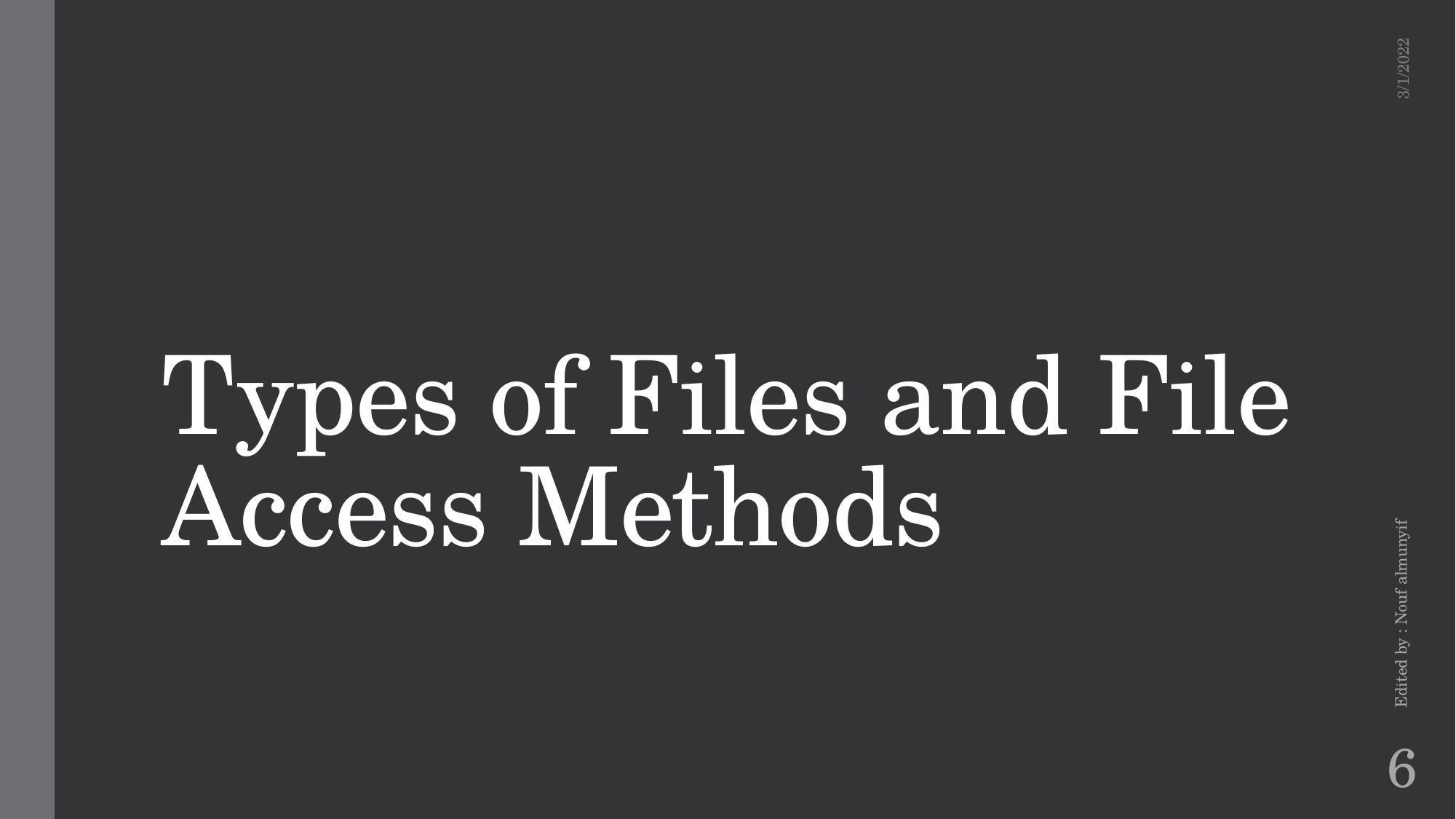

# Types of Files and File Access Methods
3/1/2022
Edited by : Nouf almunyif
6